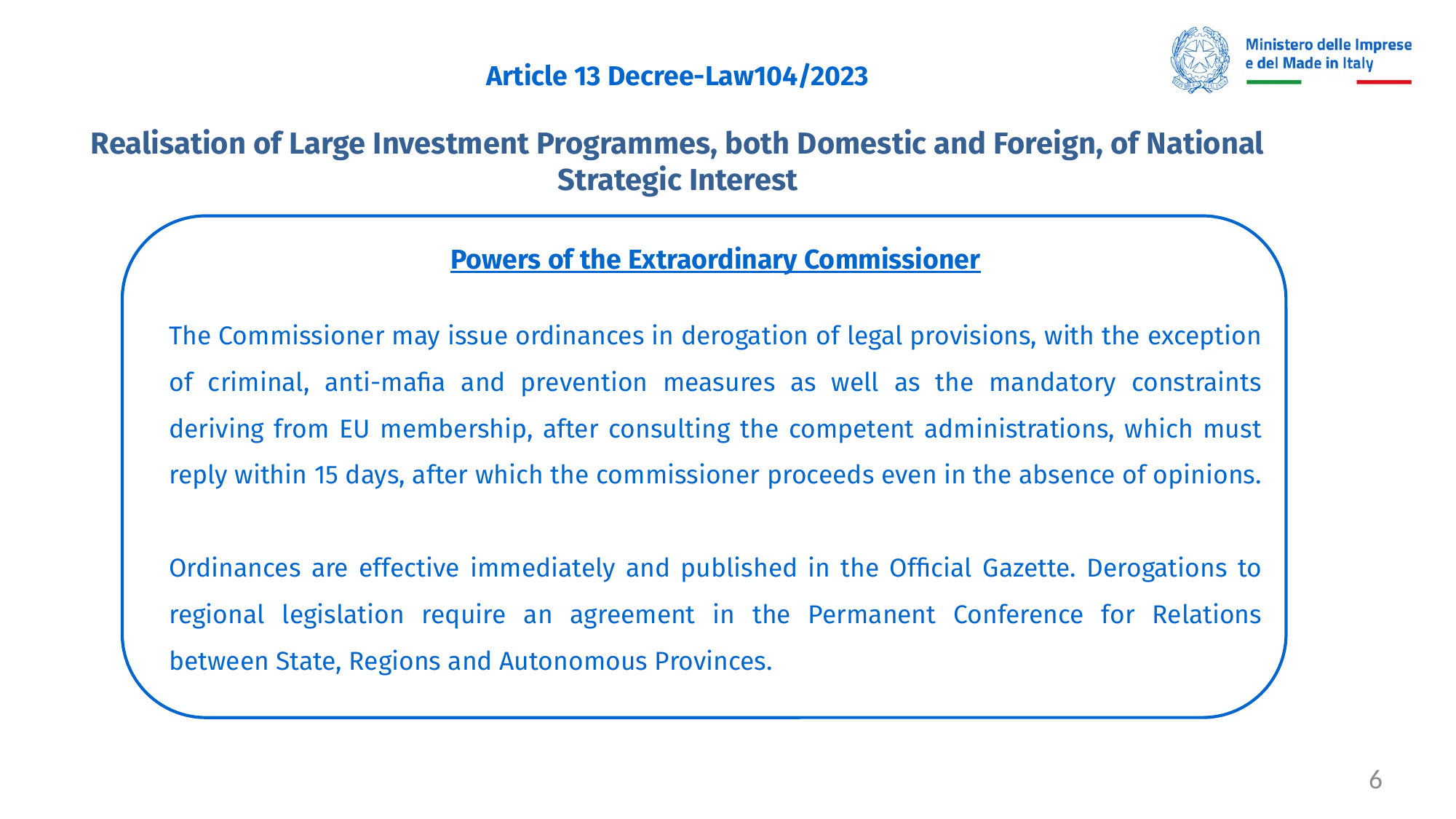

# Article 13 Decree-Law104/2023 Realisation of Large Investment Programmes, both Domestic and Foreign, of National Strategic Interest

Powers of the Extraordinary Commissioner

The Commissioner may issue ordinances in derogation of legal provisions, with the exception of criminal, anti-mafia and prevention measures as well as the mandatory constraints deriving from EU membership, after consulting the competent administrations, which must reply within 15 days, after which the commissioner proceeds even in the absence of opinions.

Ordinances are effective immediately and published in the Official Gazette. Derogations to regional legislation require an agreement in the Permanent Conference for Relations between State, Regions and Autonomous Provinces.

6